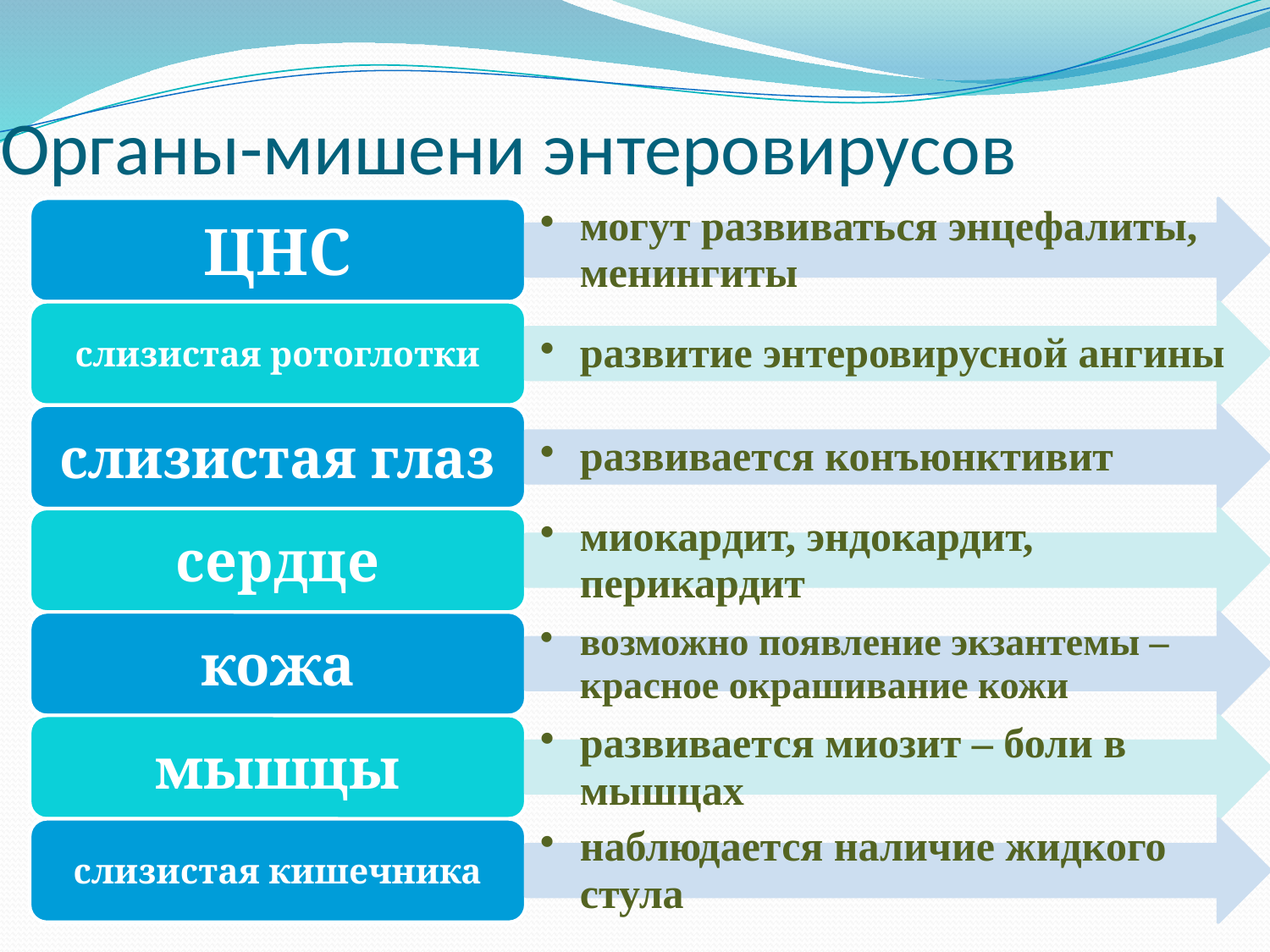

# Органы-мишени энтеровирусов
ЦНС
слизистая ротоглотки
слизистая глаз
сердце
кожа
мышцы
слизистая кишечника
развивается конъюнктивит
развитие энтеровирусной ангины
могут развиваться энцефалиты, менингиты
миокардит, эндокардит, перикардит
возможно появление экзантемы –красное окрашивание кожи
наблюдается наличие жидкого стула
развивается миозит – боли в мышцах